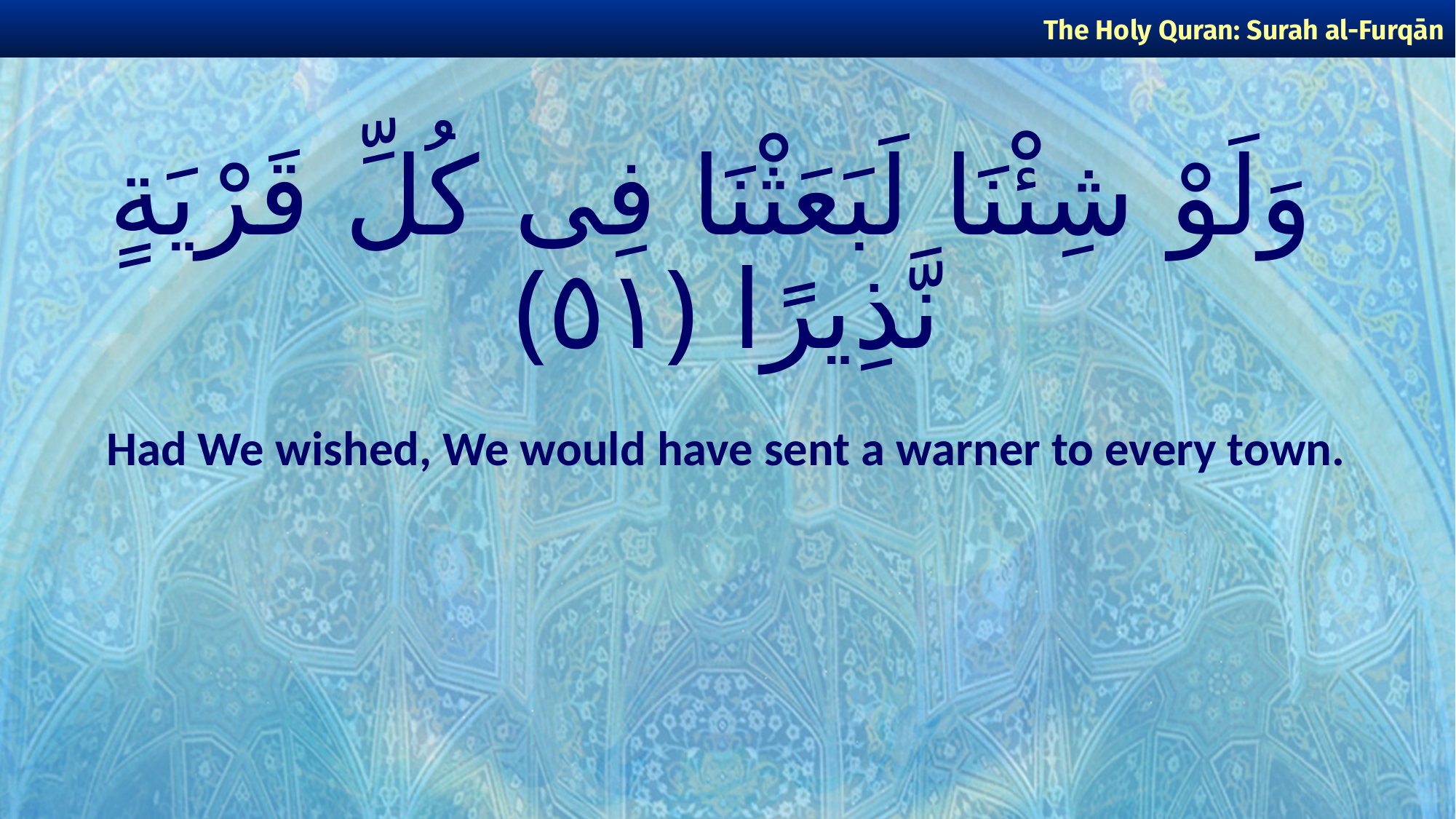

The Holy Quran: Surah al-Furqān
# وَلَوْ شِئْنَا لَبَعَثْنَا فِى كُلِّ قَرْيَةٍ نَّذِيرًا ﴿٥١﴾
Had We wished, We would have sent a warner to every town.